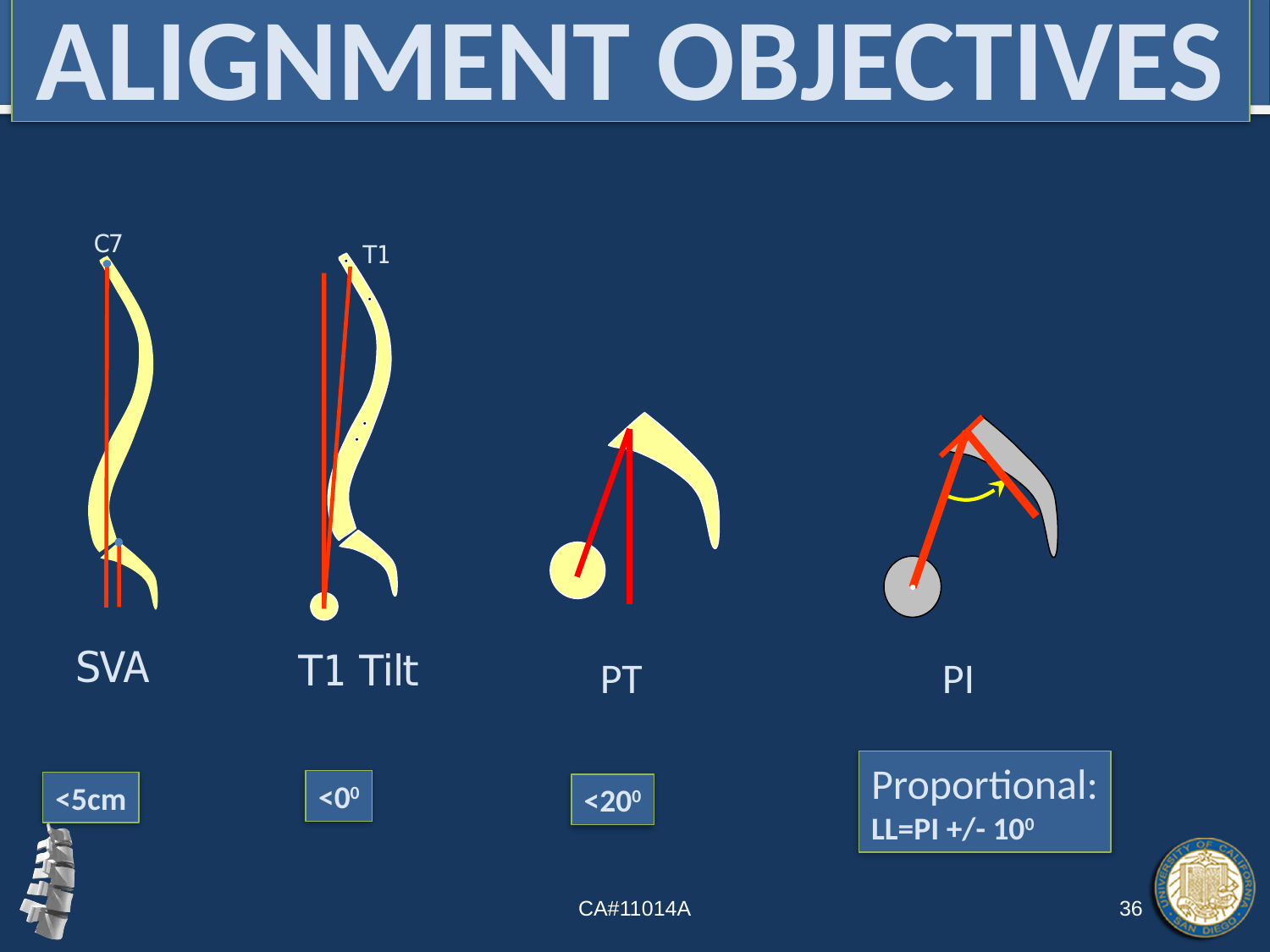

# ALIGNMENT OBJECTIVES

C7

SVA
T1

T1 Tilt

PT
PI
Proportional:
LL=PI +/- 100
<00
<5cm
<200
CA#11014A
36